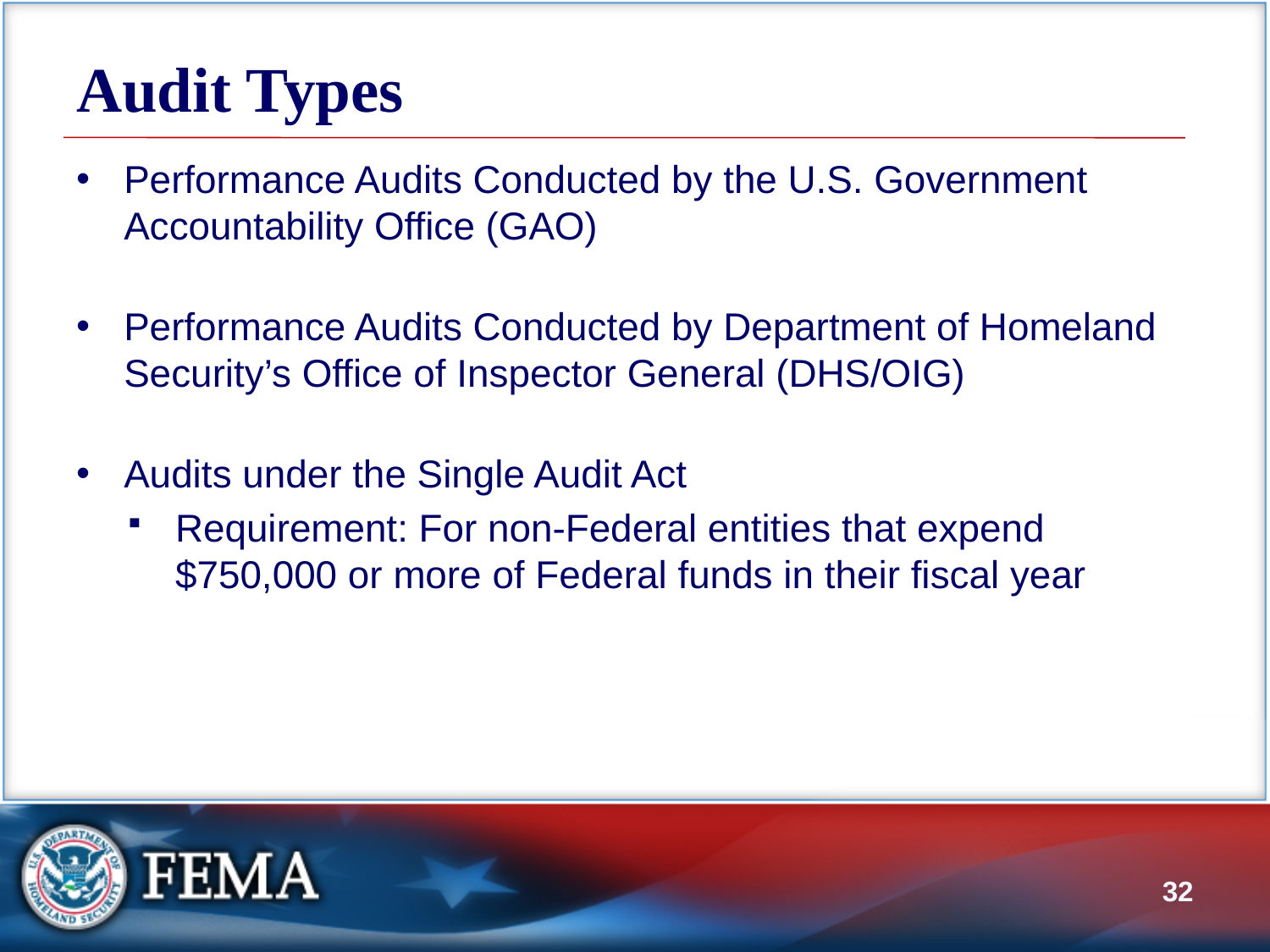

# Audit Types
Performance Audits Conducted by the U.S. Government Accountability Office (GAO)

Performance Audits Conducted by Department of Homeland Security’s Office of Inspector General (DHS/OIG)

Audits under the Single Audit Act
Requirement: For non-Federal entities that expend $750,000 or more of Federal funds in their fiscal year

32